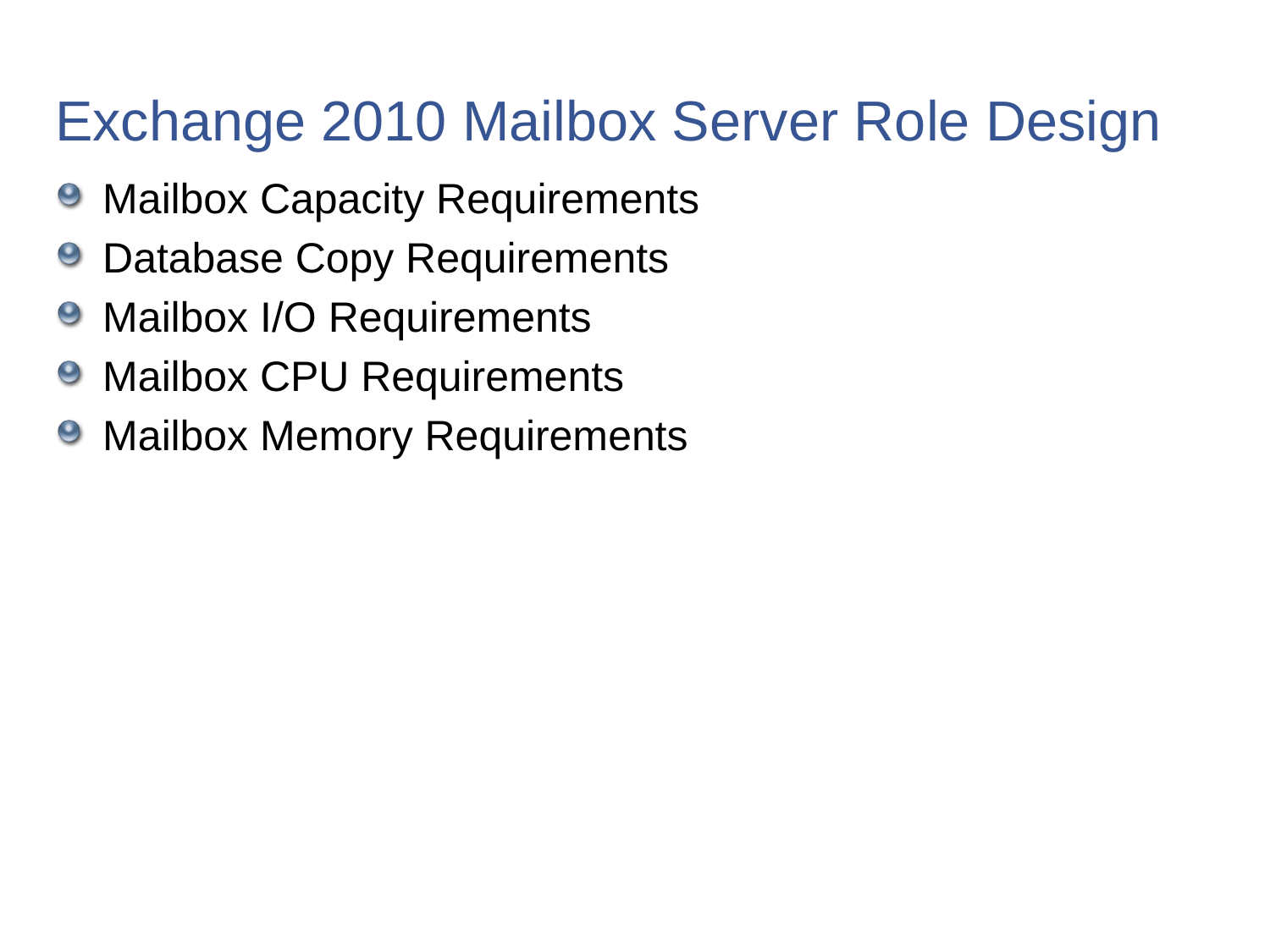

# Exchange 2010 Mailbox Server Role Design
Mailbox Capacity Requirements
Database Copy Requirements
Mailbox I/O Requirements
Mailbox CPU Requirements
Mailbox Memory Requirements
Microsoft Confidential
10